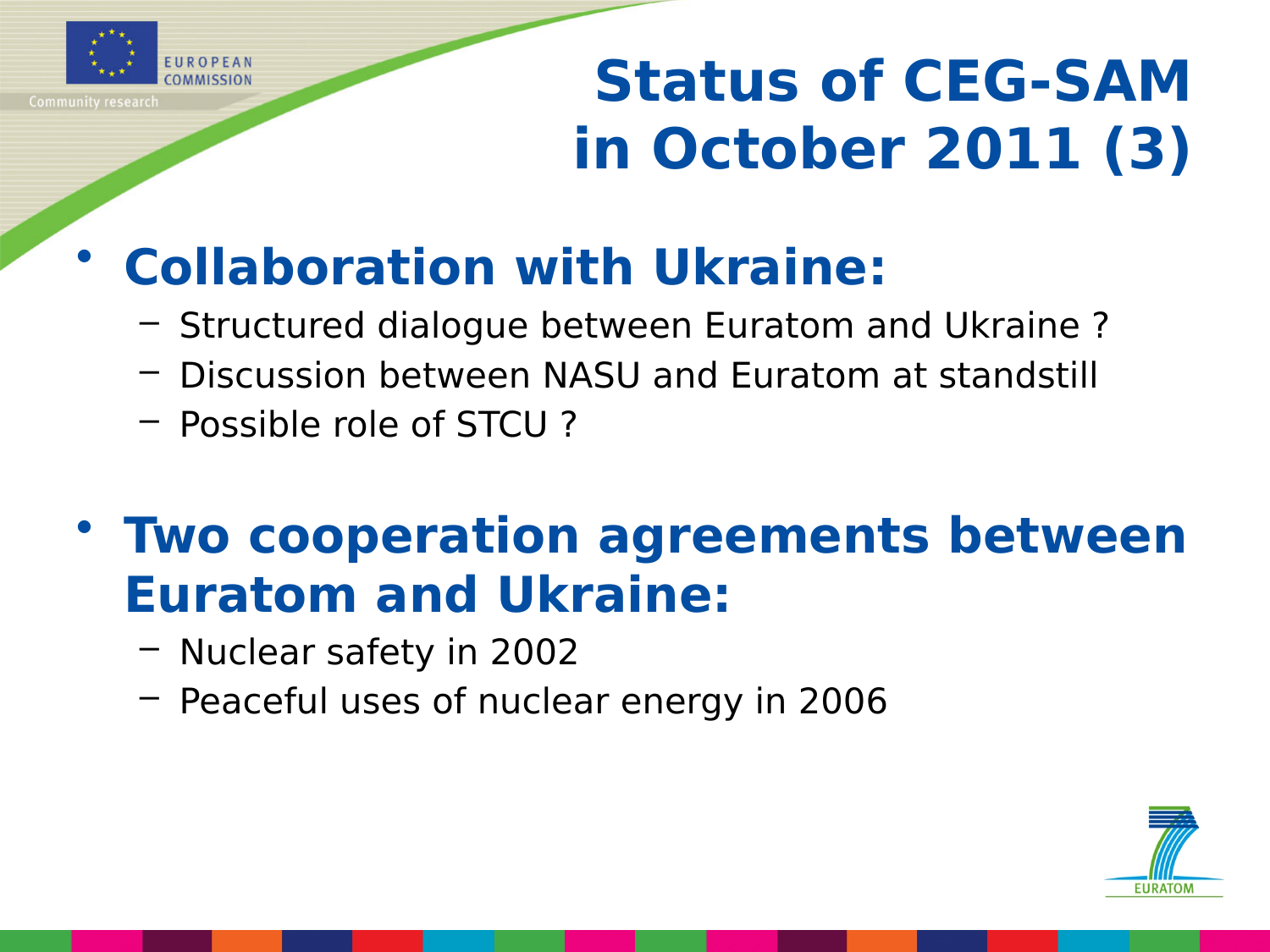

# Status of CEG-SAM in October 2011 (3)
Collaboration with Ukraine:
Structured dialogue between Euratom and Ukraine ?
Discussion between NASU and Euratom at standstill
Possible role of STCU ?

Two cooperation agreements between Euratom and Ukraine:
Nuclear safety in 2002
Peaceful uses of nuclear energy in 2006